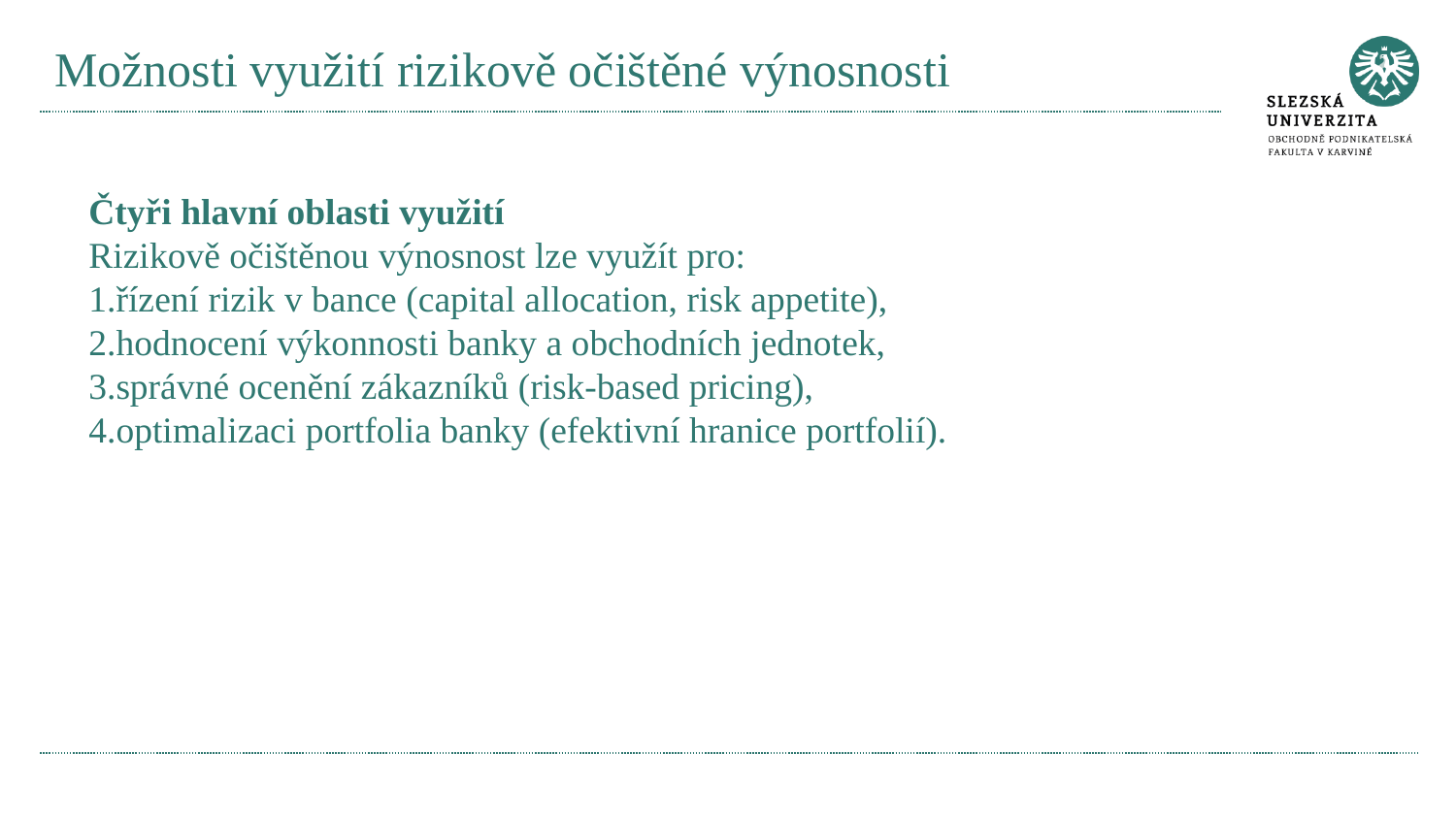

# Možnosti využití rizikově očištěné výnosnosti
Čtyři hlavní oblasti využití
Rizikově očištěnou výnosnost lze využít pro:
řízení rizik v bance (capital allocation, risk appetite),
hodnocení výkonnosti banky a obchodních jednotek,
správné ocenění zákazníků (risk-based pricing),
optimalizaci portfolia banky (efektivní hranice portfolií).